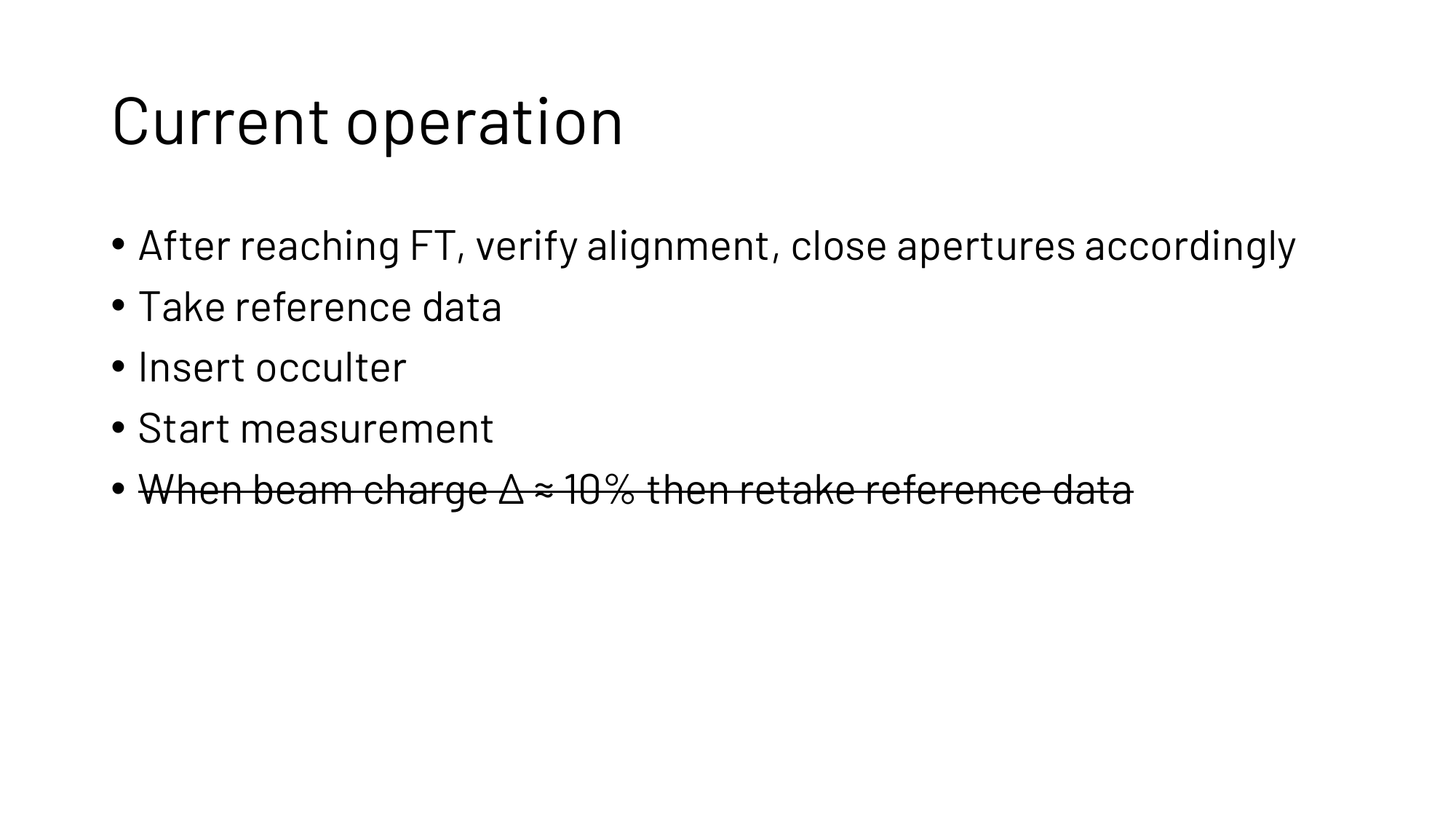

# Current operation
After reaching FT, verify alignment, close apertures accordingly
Take reference data
Insert occulter
Start measurement
When beam charge ∆ ≈ 10% then retake reference data